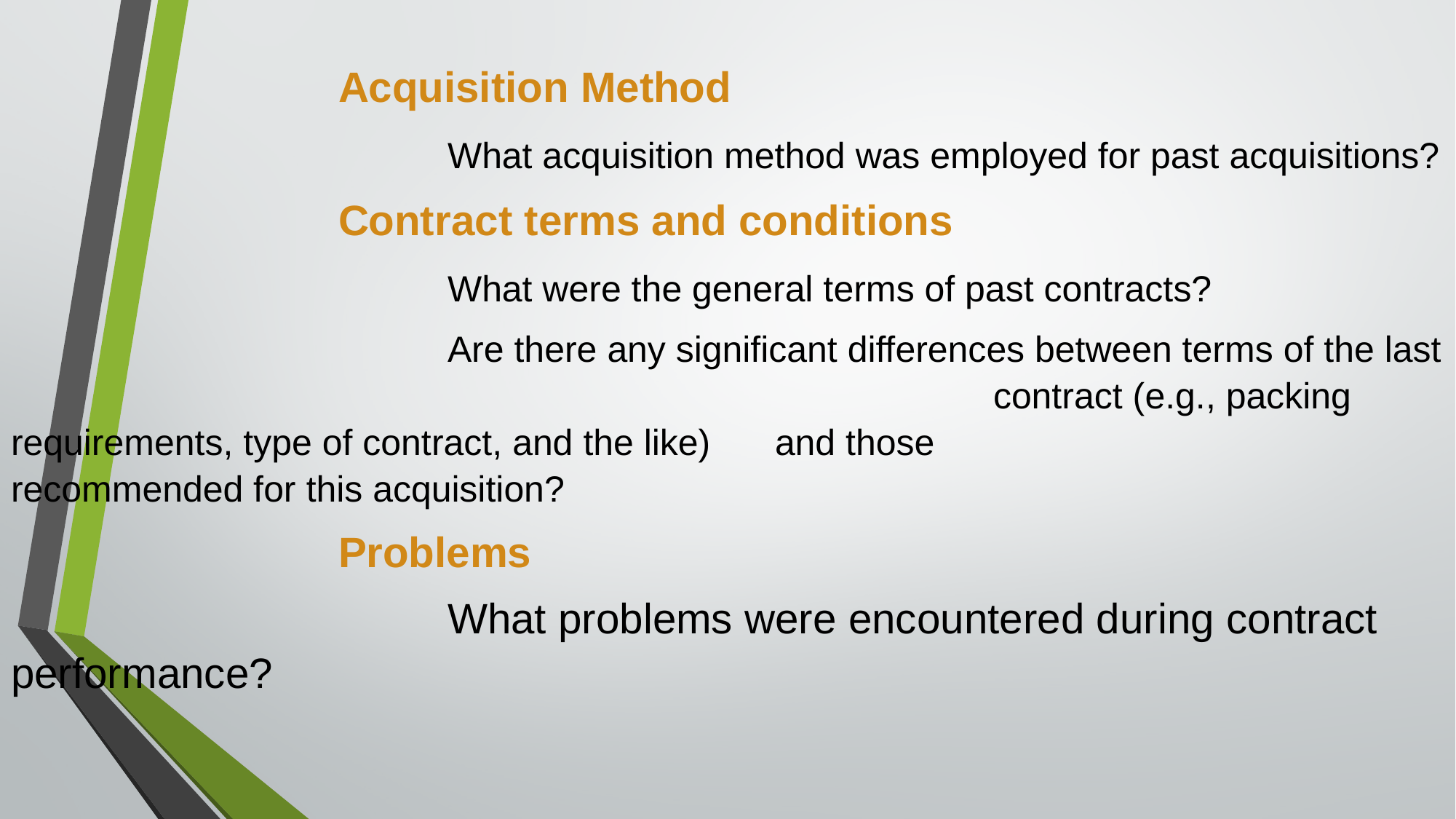

Acquisition Method
				What acquisition method was employed for past acquisitions?
			Contract terms and conditions
				What were the general terms of past contracts?
				Are there any significant differences between terms of the last 									contract (e.g., packing requirements, type of contract, and the like)	and those 					recommended for this acquisition?
			Problems
				What problems were encountered during contract performance?